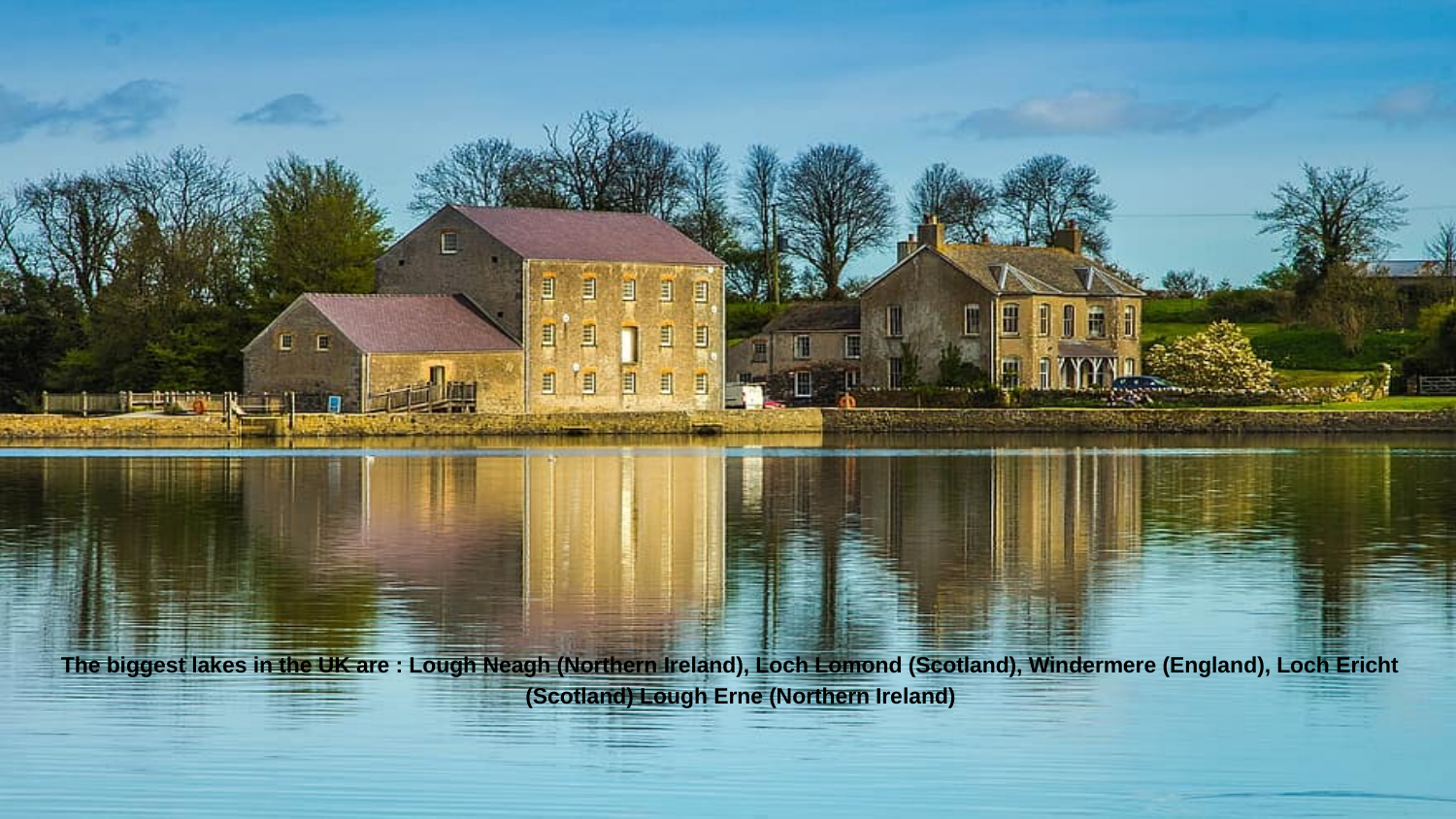

# The biggest lakes in the UK are : Lough Neagh (Northern Ireland), Loch Lomond (Scotland), Windermere (England), Loch Ericht (Scotland) Lough Erne (Northern Ireland)